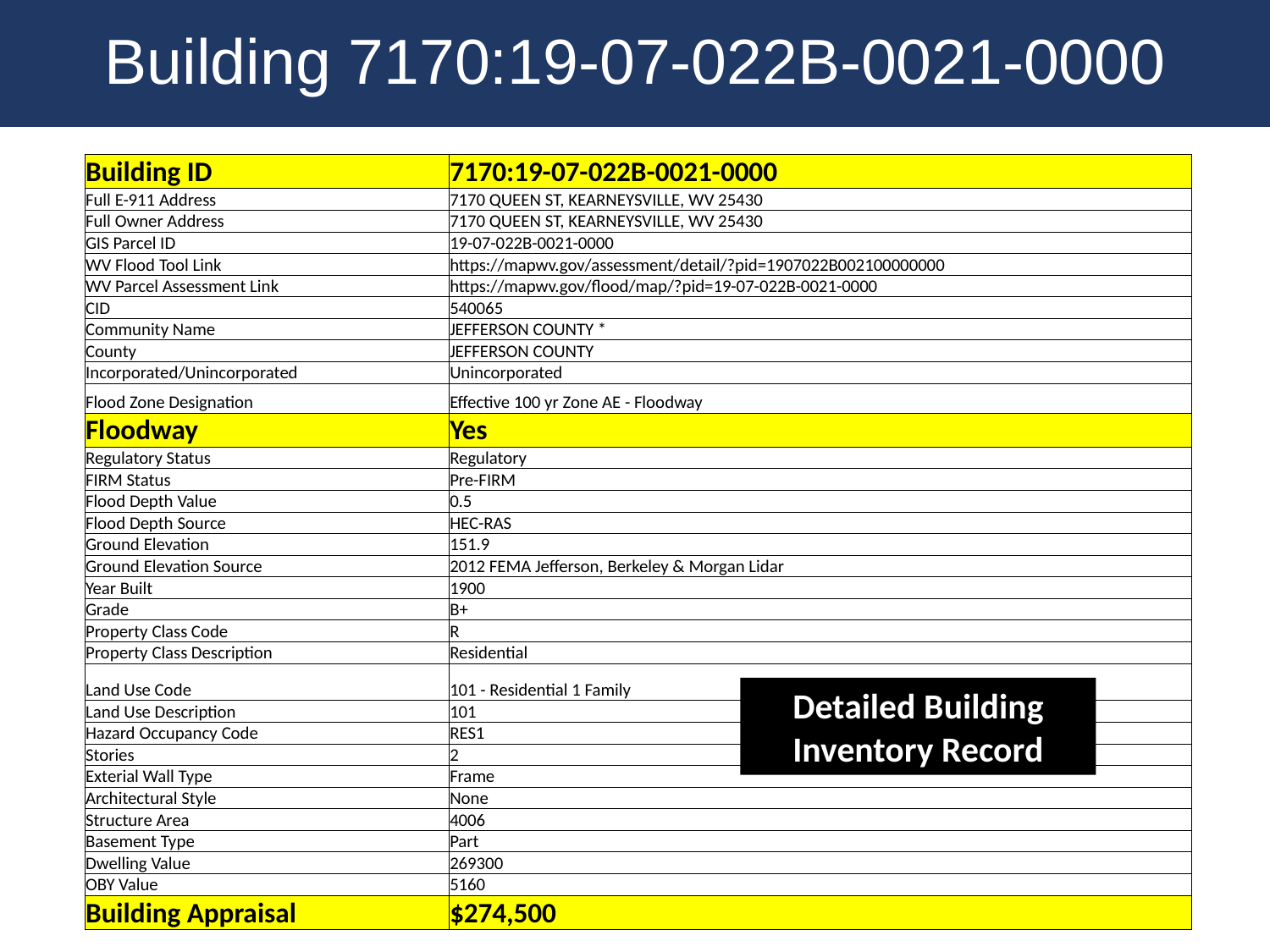

Building 7170:19-07-022B-0021-0000
| Building ID | 7170:19-07-022B-0021-0000 |
| --- | --- |
| Full E-911 Address | 7170 QUEEN ST, KEARNEYSVILLE, WV 25430 |
| Full Owner Address | 7170 QUEEN ST, KEARNEYSVILLE, WV 25430 |
| GIS Parcel ID | 19-07-022B-0021-0000 |
| WV Flood Tool Link | https://mapwv.gov/assessment/detail/?pid=1907022B002100000000 |
| WV Parcel Assessment Link | https://mapwv.gov/flood/map/?pid=19-07-022B-0021-0000 |
| CID | 540065 |
| Community Name | JEFFERSON COUNTY \* |
| County | JEFFERSON COUNTY |
| Incorporated/Unincorporated | Unincorporated |
| Flood Zone Designation | Effective 100 yr Zone AE - Floodway |
| Floodway | Yes |
| Regulatory Status | Regulatory |
| FIRM Status | Pre-FIRM |
| Flood Depth Value | 0.5 |
| Flood Depth Source | HEC-RAS |
| Ground Elevation | 151.9 |
| Ground Elevation Source | 2012 FEMA Jefferson, Berkeley & Morgan Lidar |
| Year Built | 1900 |
| Grade | B+ |
| Property Class Code | R |
| Property Class Description | Residential |
| Land Use Code | 101 - Residential 1 Family |
| Land Use Description | 101 |
| Hazard Occupancy Code | RES1 |
| Stories | 2 |
| Exterial Wall Type | Frame |
| Architectural Style | None |
| Structure Area | 4006 |
| Basement Type | Part |
| Dwelling Value | 269300 |
| OBY Value | 5160 |
| Building Appraisal | $274,500 |
Detailed Building Inventory Record